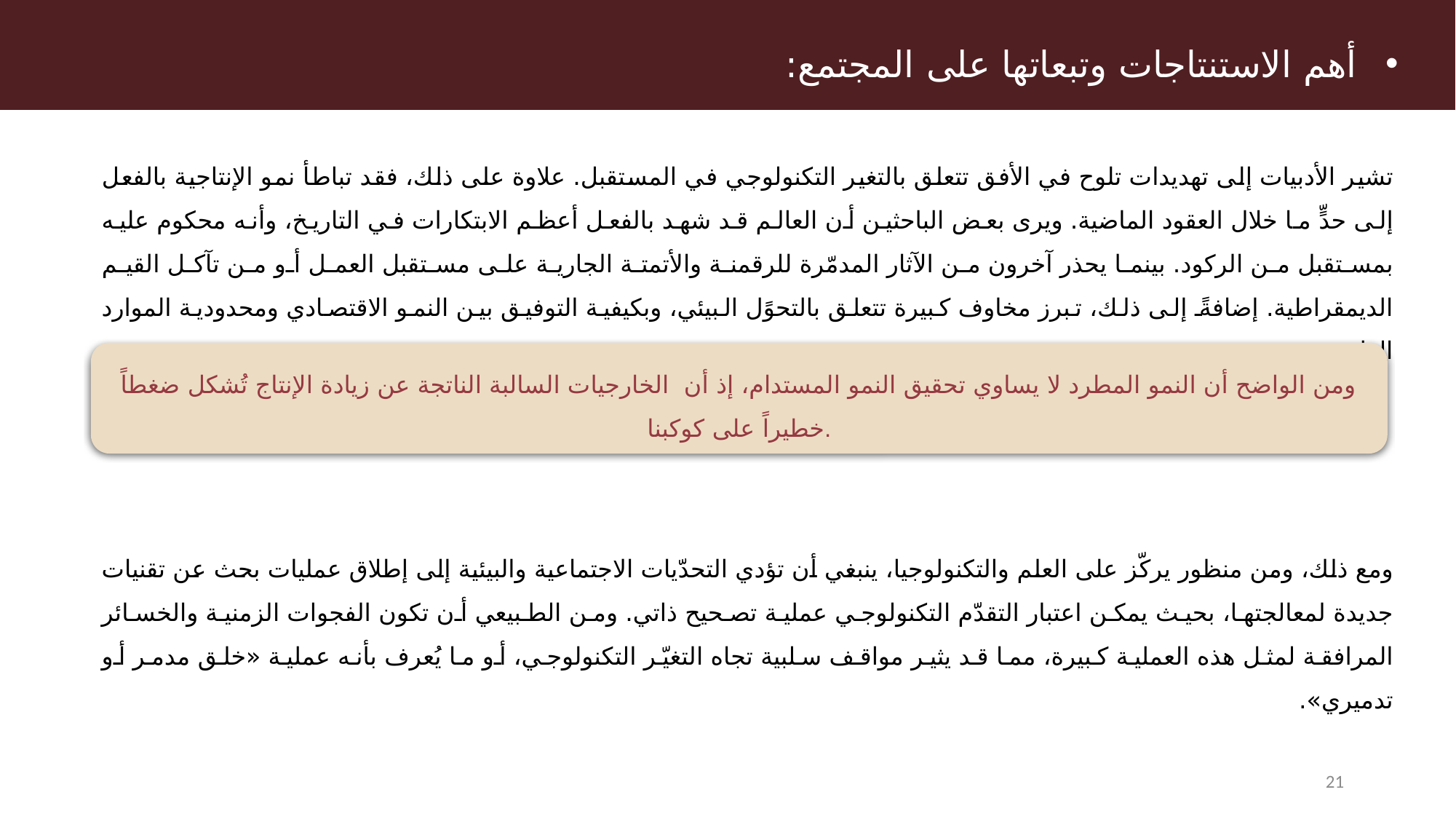

أهم الاستنتاجات وتبعاتها على المجتمع:
تشير الأدبيات إلى تهديدات تلوح في الأفق تتعلق بالتغير التكنولوجي في المستقبل. علاوة على ذلك، فقد تباطأ نمو الإنتاجية بالفعل إلى حدٍّ ما خلال العقود الماضية. ويرى بعض الباحثين أن العالم قد شهد بالفعل أعظم الابتكارات في التاريخ، وأنه محكوم عليه بمستقبل من الركود. بينما يحذر آخرون من الآثار المدمّرة للرقمنة والأتمتة الجارية على مستقبل العمل أو من تآكل القيم الديمقراطية. إضافةً إلى ذلك، تبرز مخاوف كبيرة تتعلق بالتحوًل البيئي، وبكيفية التوفيق بين النمو الاقتصادي ومحدودية الموارد الطبيعية.

ومع ذلك، ومن منظور يركّز على العلم والتكنولوجيا، ينبغي أن تؤدي التحدّيات الاجتماعية والبيئية إلى إطلاق عمليات بحث عن تقنيات جديدة لمعالجتها، بحيث يمكن اعتبار التقدّم التكنولوجي عملية تصحيح ذاتي. ومن الطبيعي أن تكون الفجوات الزمنية والخسائر المرافقة لمثل هذه العملية كبيرة، مما قد يثير مواقف سلبية تجاه التغيّر التكنولوجي، أو ما يُعرف بأنه عملية «خلق مدمر أو تدميري».

ومن الواضح أن النمو المطرد لا يساوي تحقيق النمو المستدام، إذ أن  الخارجيات السالبة الناتجة عن زيادة الإنتاج تُشكل ضغطاً خطيراً على كوكبنا.
21